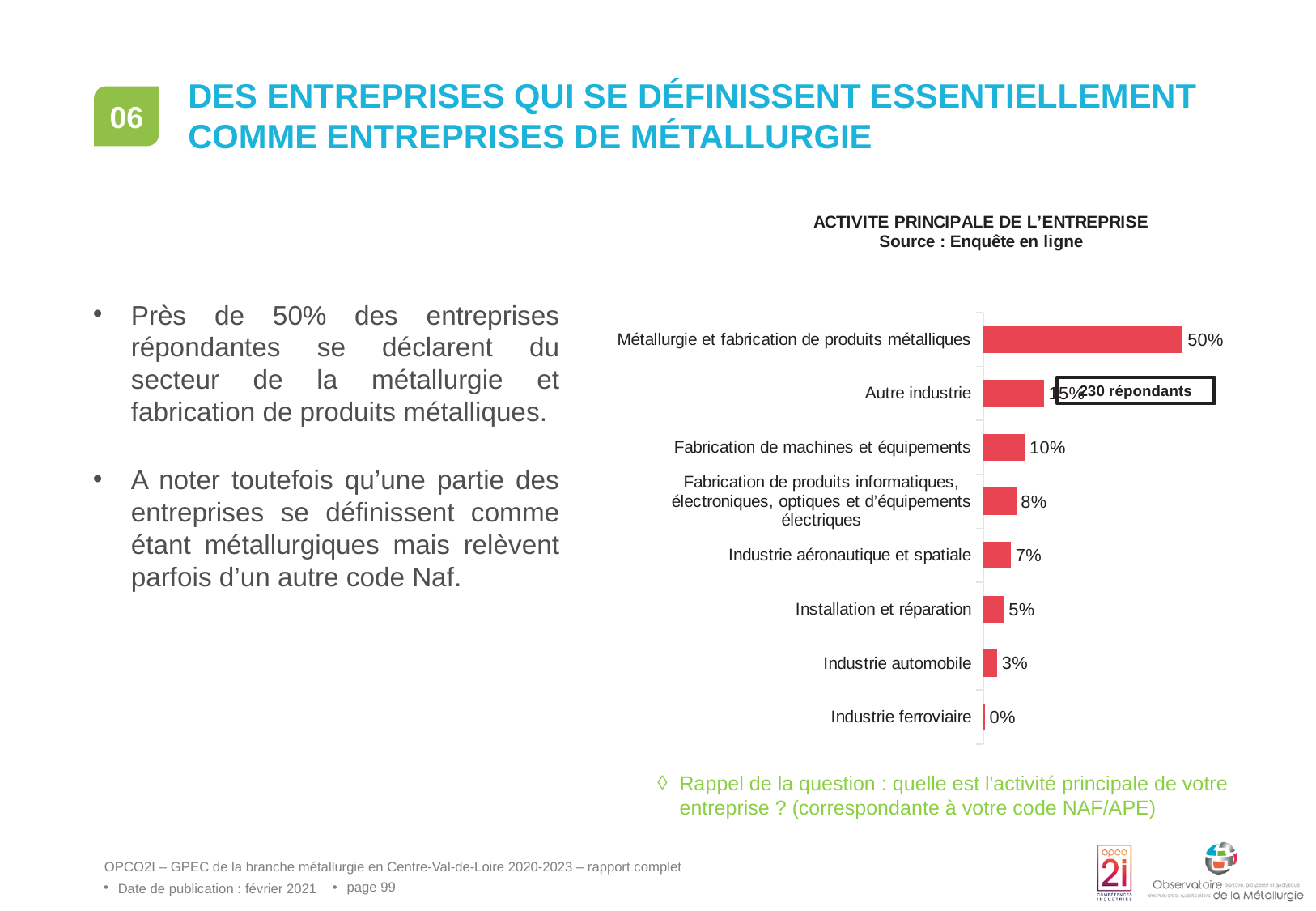

06
# Des entreprises qui se définissent essentiellement comme entreprises de métallurgie

### Chart: ACTIVITE PRINCIPALE DE L’ENTREPRISE
Source : Enquête en ligne

| Category | Industrie ferroviaire |
|---|---|
| Industrie ferroviaire | 0.0043 |
| Industrie automobile | 0.0348 |
| Installation et réparation | 0.0522 |
| Industrie aéronautique et spatiale | 0.0696 |
| Fabrication de produits informatiques, électroniques, optiques et d’équipements électriques | 0.08259999999999999 |
| Fabrication de machines et équipements | 0.1043 |
| Autre industrie | 0.1522 |
| Métallurgie et fabrication de produits métalliques | 0.5 |
Près de 50% des entreprises répondantes se déclarent du secteur de la métallurgie et fabrication de produits métalliques.

A noter toutefois qu’une partie des entreprises se définissent comme étant métallurgiques mais relèvent parfois d’un autre code Naf.

230 répondants
Rappel de la question : quelle est l'activité principale de votre entreprise ? (correspondante à votre code NAF/APE)